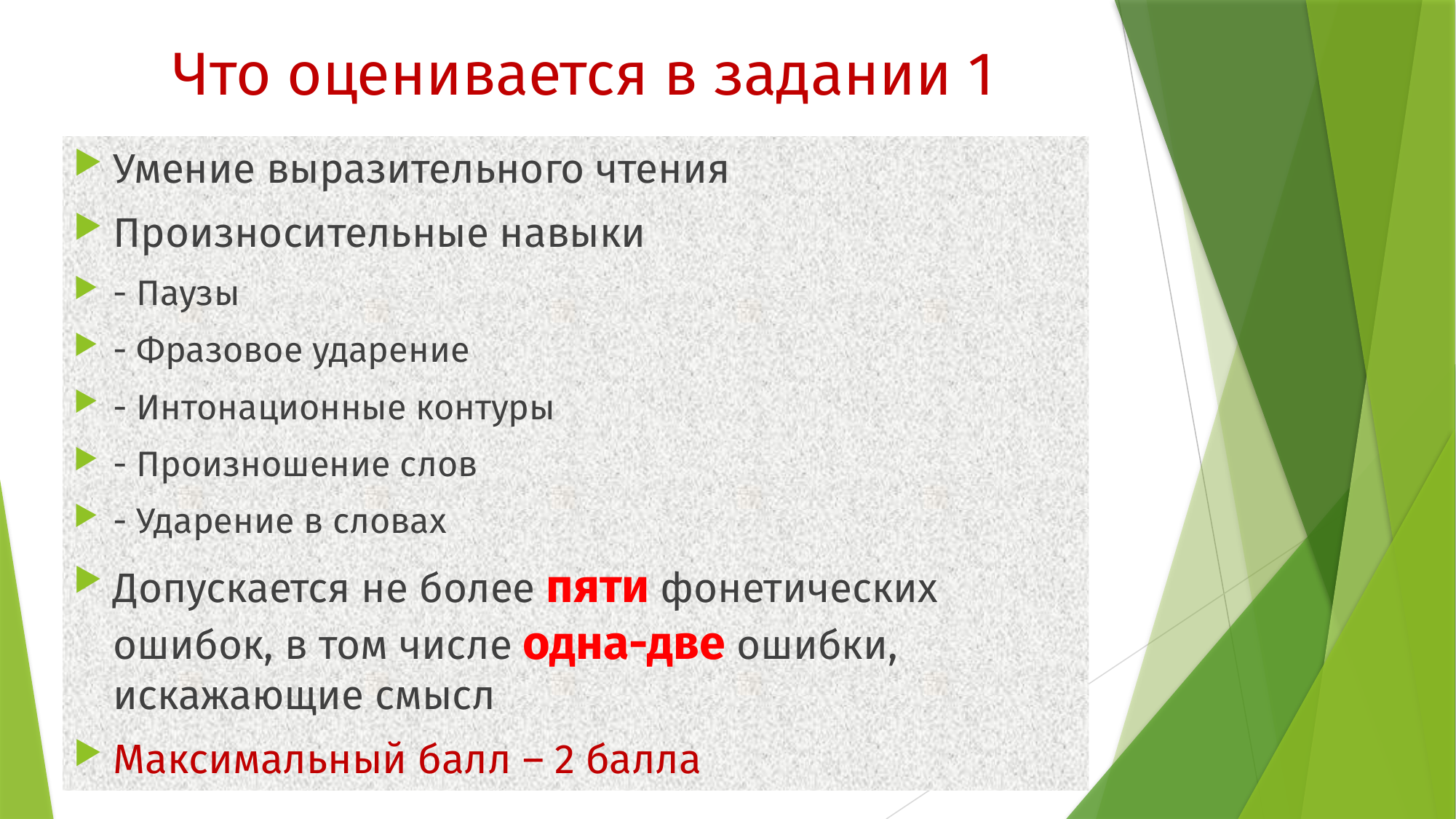

# Что оценивается в задании 1
Умение выразительного чтения
Произносительные навыки
- Паузы
- Фразовое ударение
- Интонационные контуры
- Произношение слов
- Ударение в словах
Допускается не более пяти фонетических ошибок, в том числе одна-две ошибки, искажающие смысл
Максимальный балл – 2 балла